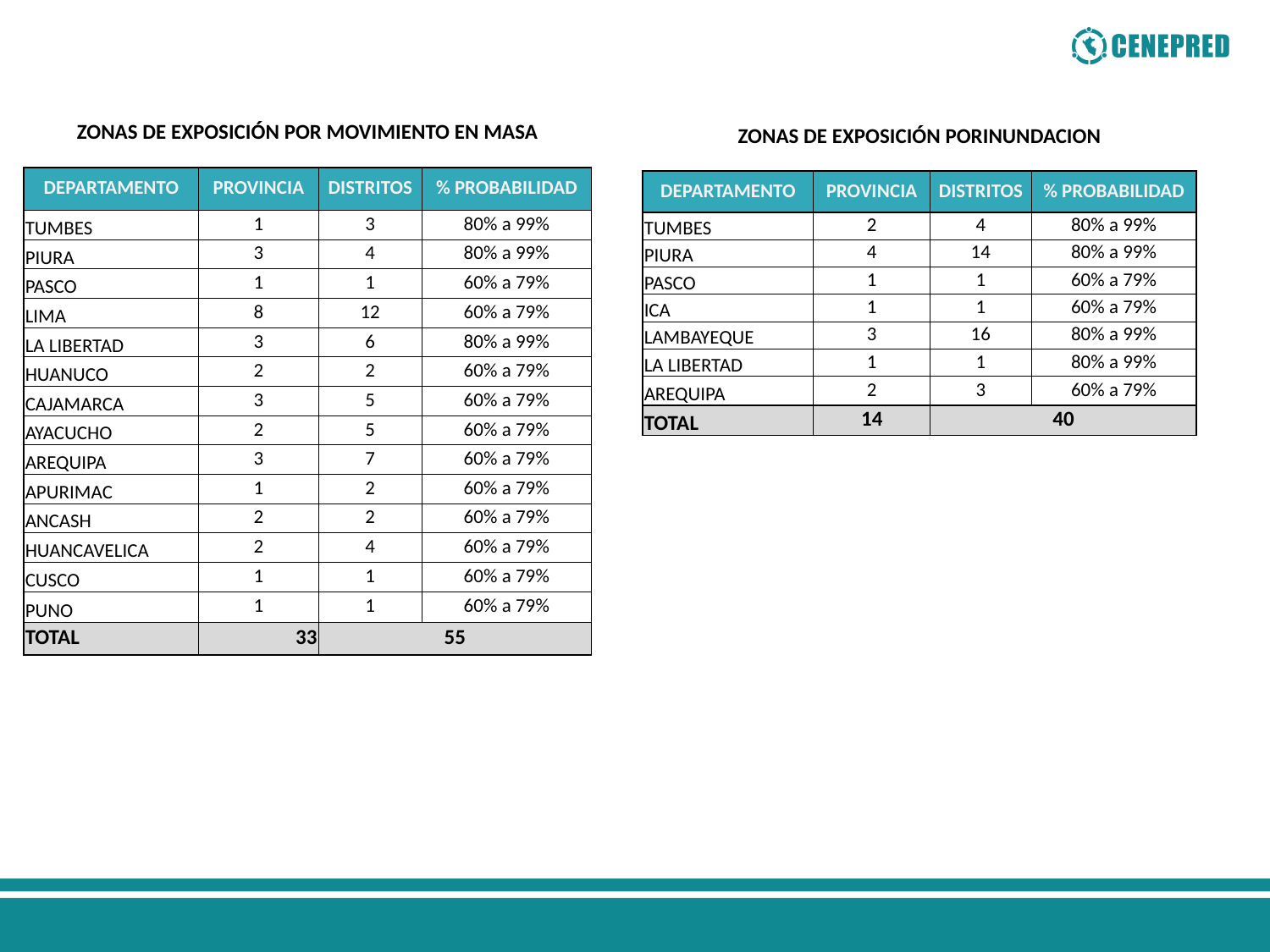

| ZONAS DE EXPOSICIÓN POR MOVIMIENTO EN MASA |  |  |  |
| --- | --- | --- | --- |
| DEPARTAMENTO | PROVINCIA | DISTRITOS | % PROBABILIDAD |
| TUMBES | 1 | 3 | 80% a 99% |
| PIURA | 3 | 4 | 80% a 99% |
| PASCO | 1 | 1 | 60% a 79% |
| LIMA | 8 | 12 | 60% a 79% |
| LA LIBERTAD | 3 | 6 | 80% a 99% |
| HUANUCO | 2 | 2 | 60% a 79% |
| CAJAMARCA | 3 | 5 | 60% a 79% |
| AYACUCHO | 2 | 5 | 60% a 79% |
| AREQUIPA | 3 | 7 | 60% a 79% |
| APURIMAC | 1 | 2 | 60% a 79% |
| ANCASH | 2 | 2 | 60% a 79% |
| HUANCAVELICA | 2 | 4 | 60% a 79% |
| CUSCO | 1 | 1 | 60% a 79% |
| PUNO | 1 | 1 | 60% a 79% |
| TOTAL | 33 | 55 |  |
| ZONAS DE EXPOSICIÓN PORINUNDACION |  |  |  |
| --- | --- | --- | --- |
| DEPARTAMENTO | PROVINCIA | DISTRITOS | % PROBABILIDAD |
| TUMBES | 2 | 4 | 80% a 99% |
| PIURA | 4 | 14 | 80% a 99% |
| PASCO | 1 | 1 | 60% a 79% |
| ICA | 1 | 1 | 60% a 79% |
| LAMBAYEQUE | 3 | 16 | 80% a 99% |
| LA LIBERTAD | 1 | 1 | 80% a 99% |
| AREQUIPA | 2 | 3 | 60% a 79% |
| TOTAL | 14 | 40 |  |